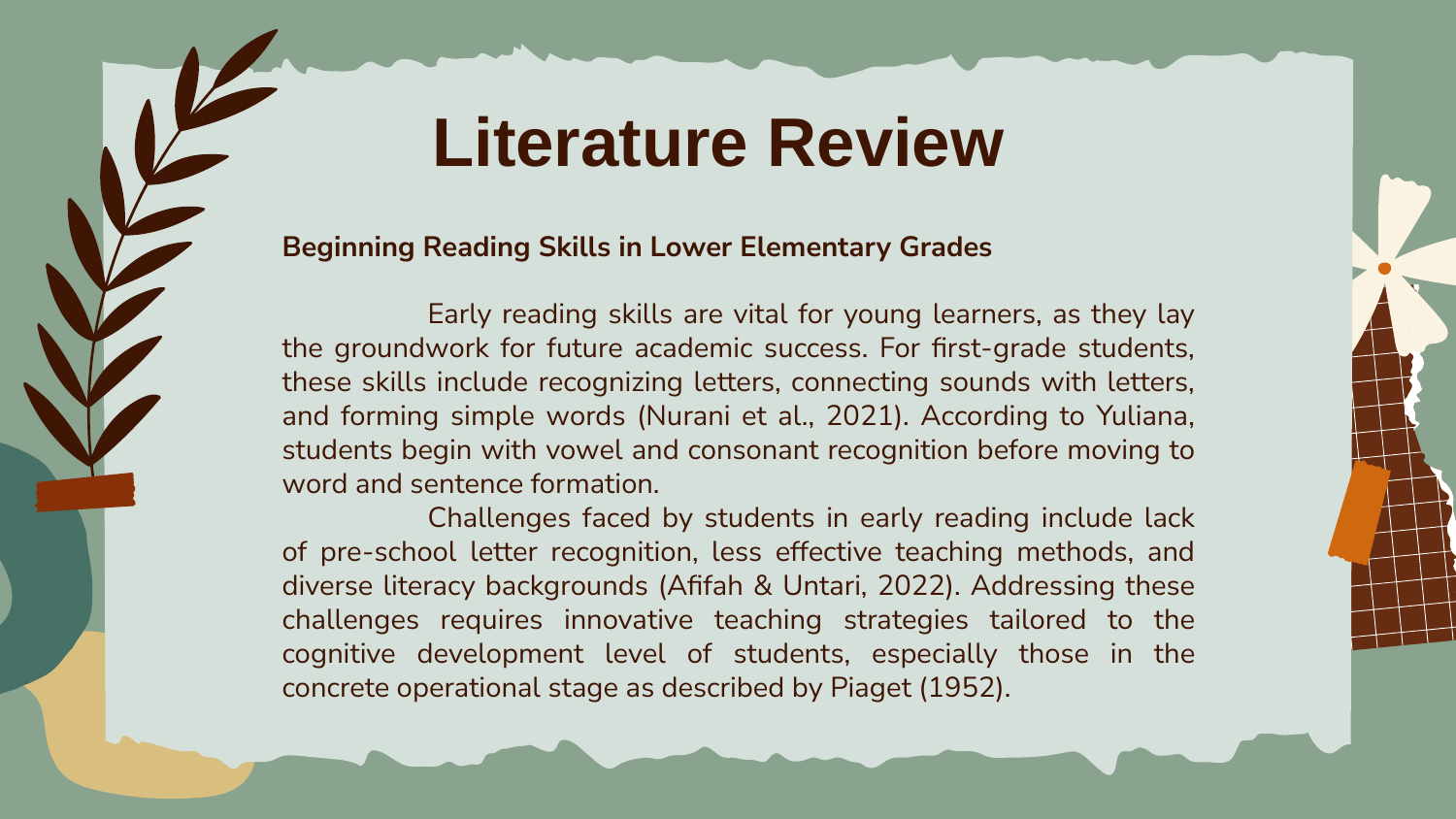

# Literature Review
	Beginning Reading Skills in Lower Elementary Grades

		Early reading skills are vital for young learners, as they lay the groundwork for future academic success. For first-grade students, these skills include recognizing letters, connecting sounds with letters, and forming simple words (Nurani et al., 2021). According to Yuliana, students begin with vowel and consonant recognition before moving to word and sentence formation.
		Challenges faced by students in early reading include lack of pre-school letter recognition, less effective teaching methods, and diverse literacy backgrounds (Afifah & Untari, 2022). Addressing these challenges requires innovative teaching strategies tailored to the cognitive development level of students, especially those in the concrete operational stage as described by Piaget (1952).